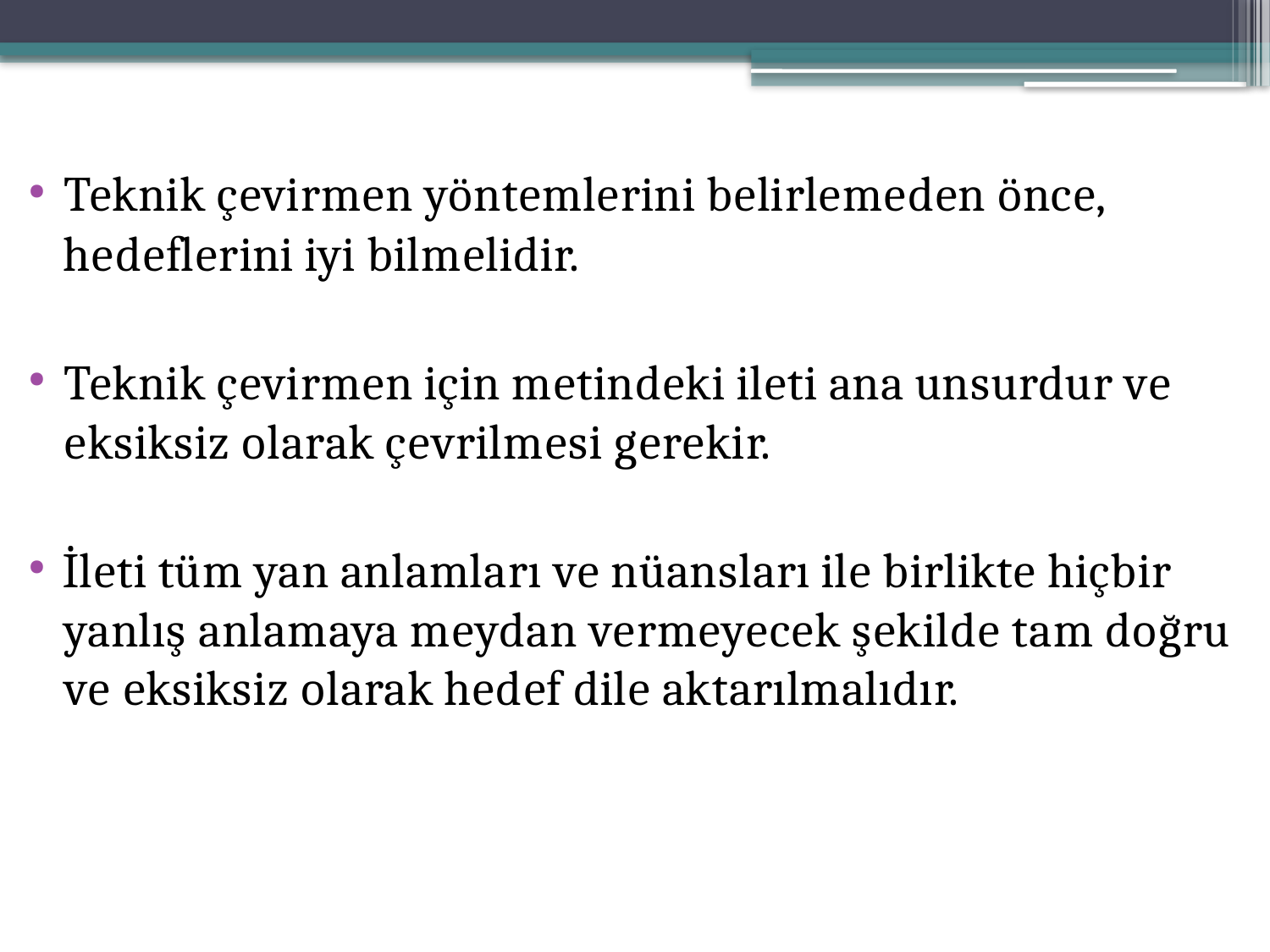

Teknik çevirmen yöntemlerini belirlemeden önce, hedeflerini iyi bilmelidir.

Teknik çevirmen için metindeki ileti ana unsurdur ve eksiksiz olarak çevrilmesi gerekir.

İleti tüm yan anlamları ve nüansları ile birlikte hiçbir yanlış anlamaya meydan vermeyecek şekilde tam doğru ve eksiksiz olarak hedef dile aktarılmalıdır.